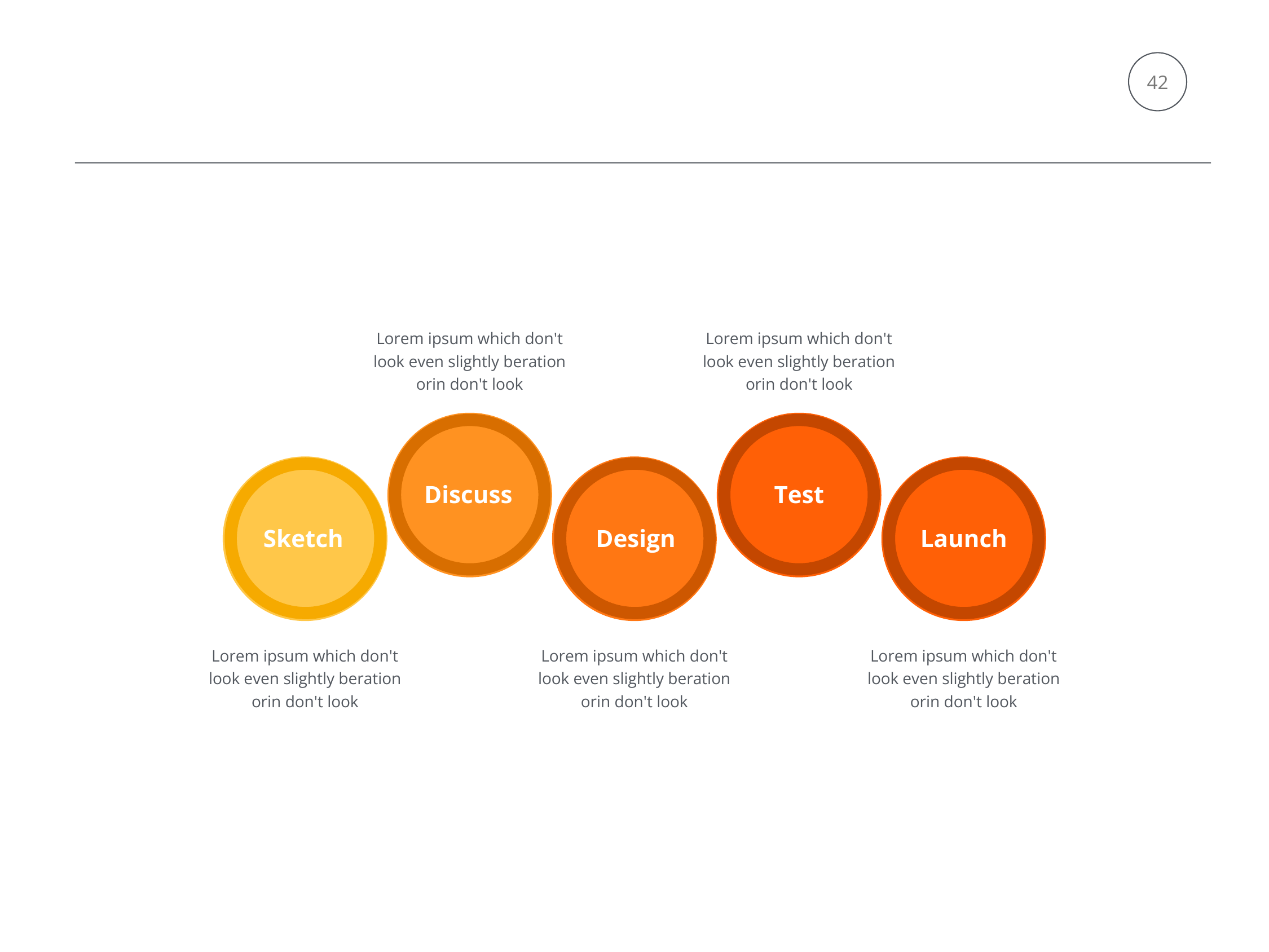

42

Lorem ipsum which don't look even slightly beration orin don't look
Lorem ipsum which don't look even slightly beration orin don't look

Discuss

Test

Sketch

Design

Launch
Lorem ipsum which don't look even slightly beration orin don't look
Lorem ipsum which don't look even slightly beration orin don't look
Lorem ipsum which don't look even slightly beration orin don't look